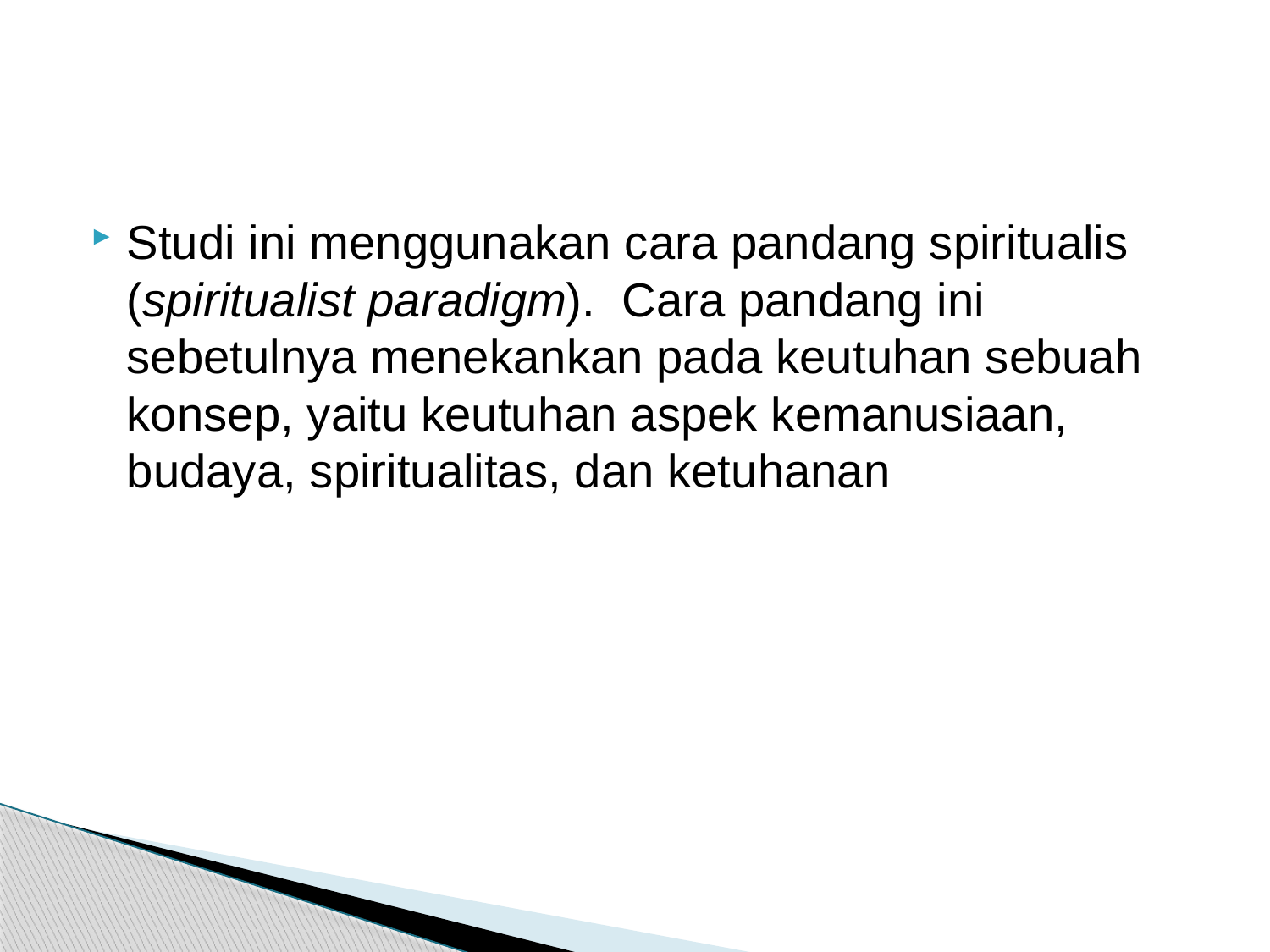

#
Studi ini menggunakan cara pandang spiritualis (spiritualist paradigm).  Cara pandang ini sebetulnya menekankan pada keutuhan sebuah konsep, yaitu keutuhan aspek kemanusiaan, budaya, spiritualitas, dan ketuhanan